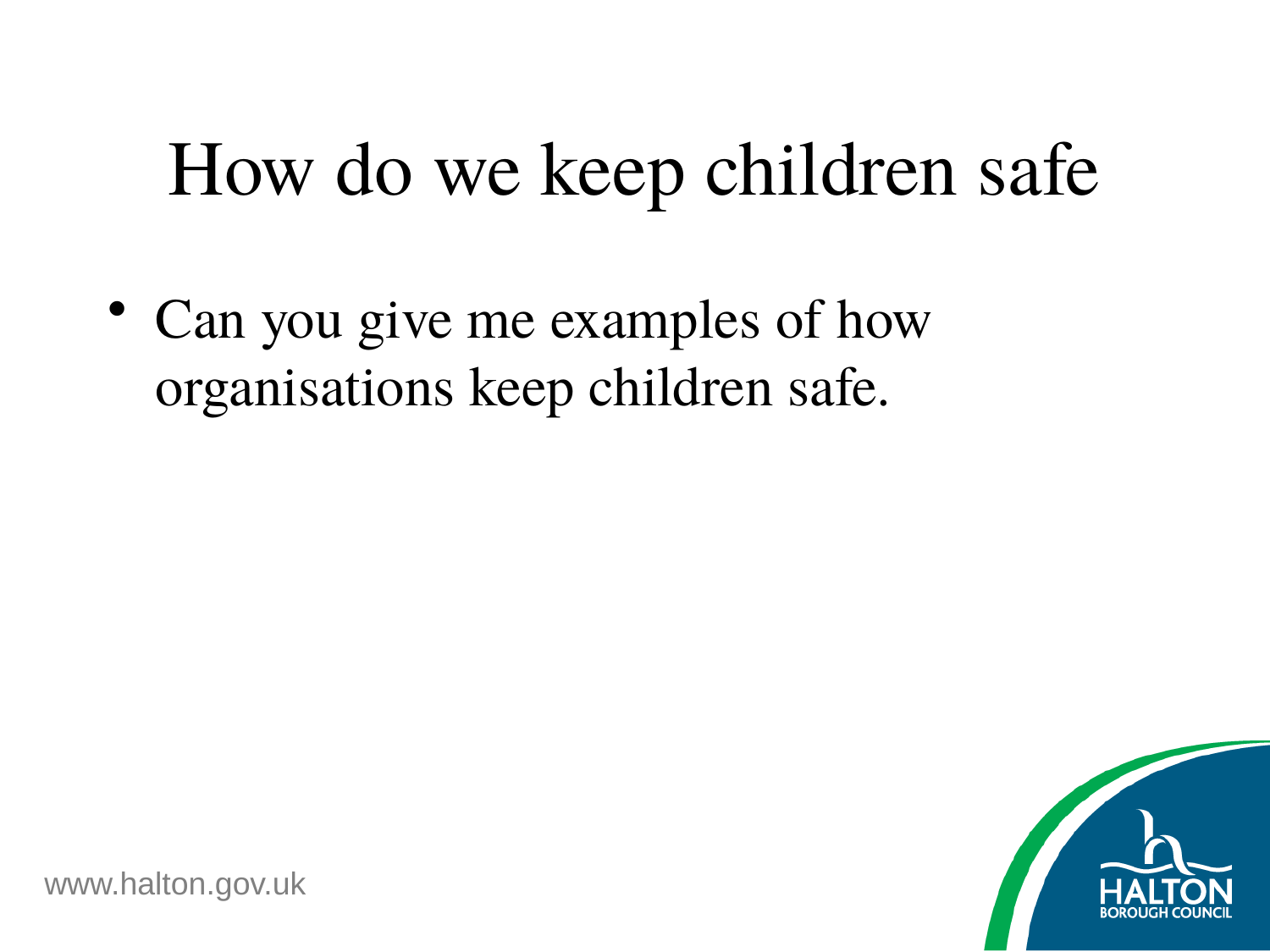

# How do we keep children safe
Can you give me examples of how organisations keep children safe.